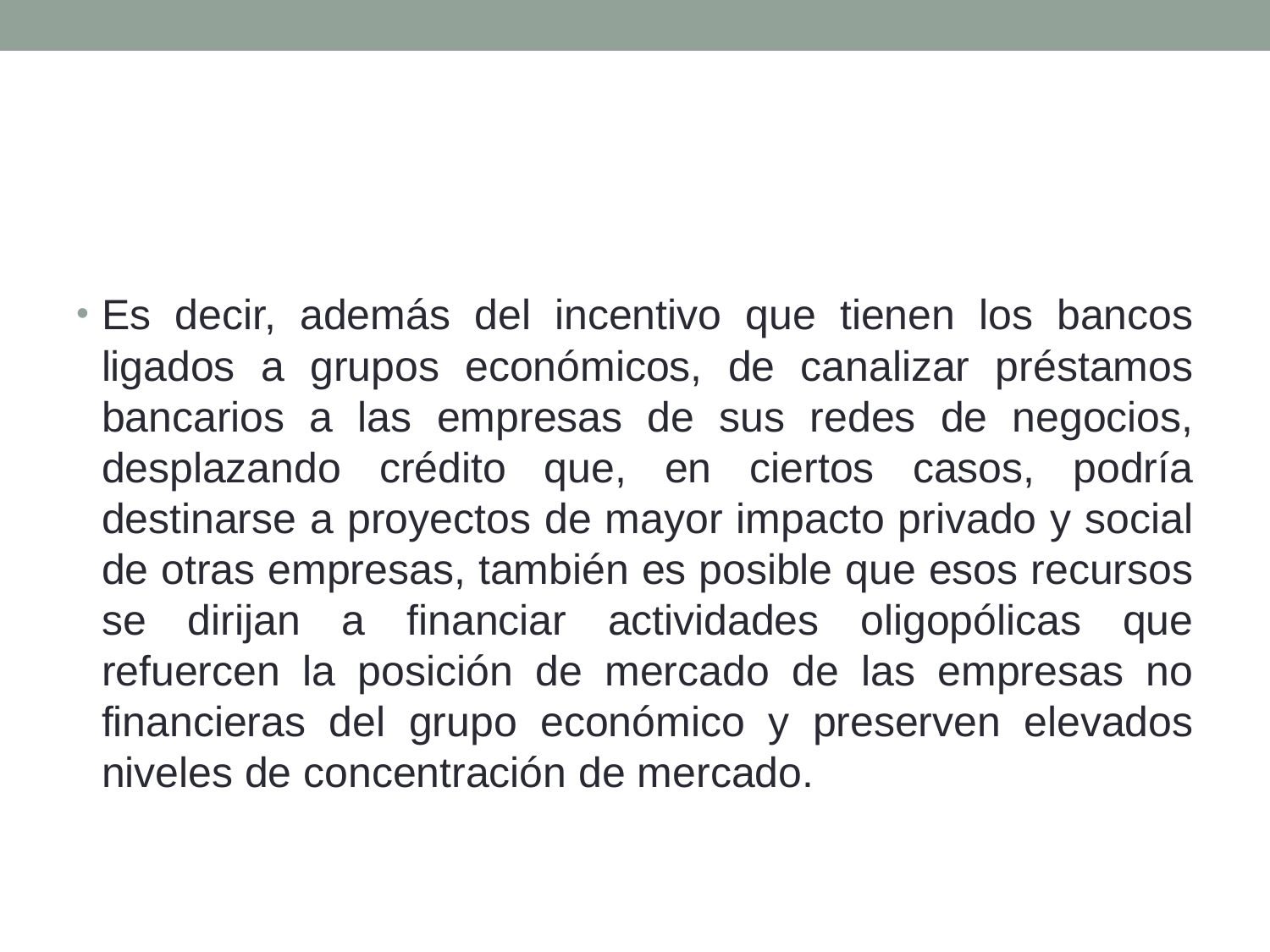

#

Es decir, además del incentivo que tienen los bancos ligados a grupos económicos, de canalizar préstamos bancarios a las empresas de sus redes de negocios, desplazando crédito que, en ciertos casos, podría destinarse a proyectos de mayor impacto privado y social de otras empresas, también es posible que esos recursos se dirijan a financiar actividades oligopólicas que refuercen la posición de mercado de las empresas no financieras del grupo económico y preserven elevados niveles de concentración de mercado.